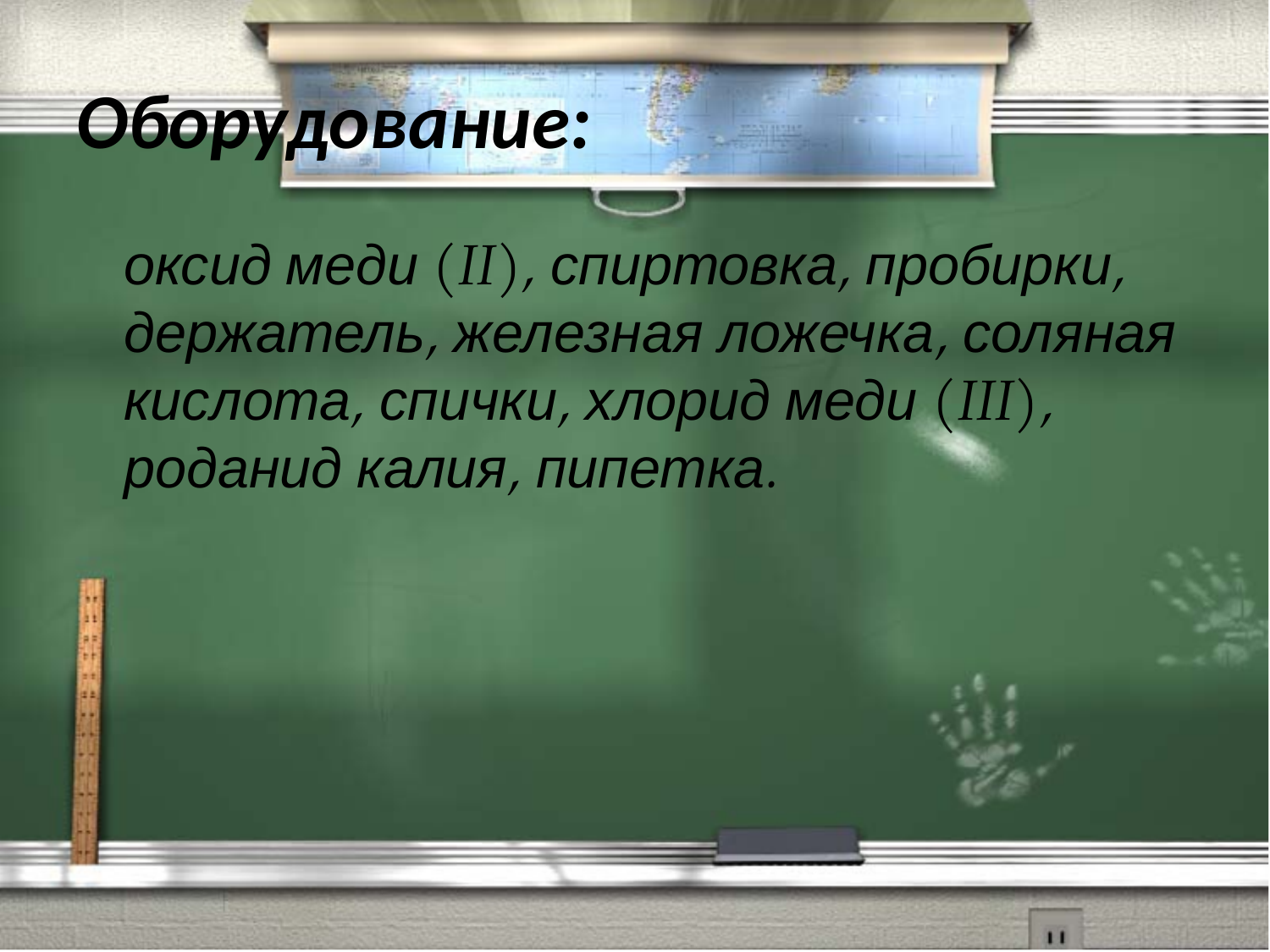

# Оборудование:
	оксид меди (II), спиртовка, пробирки, держатель, железная ложечка, соляная кислота, спички, хлорид меди (III), роданид калия, пипетка.